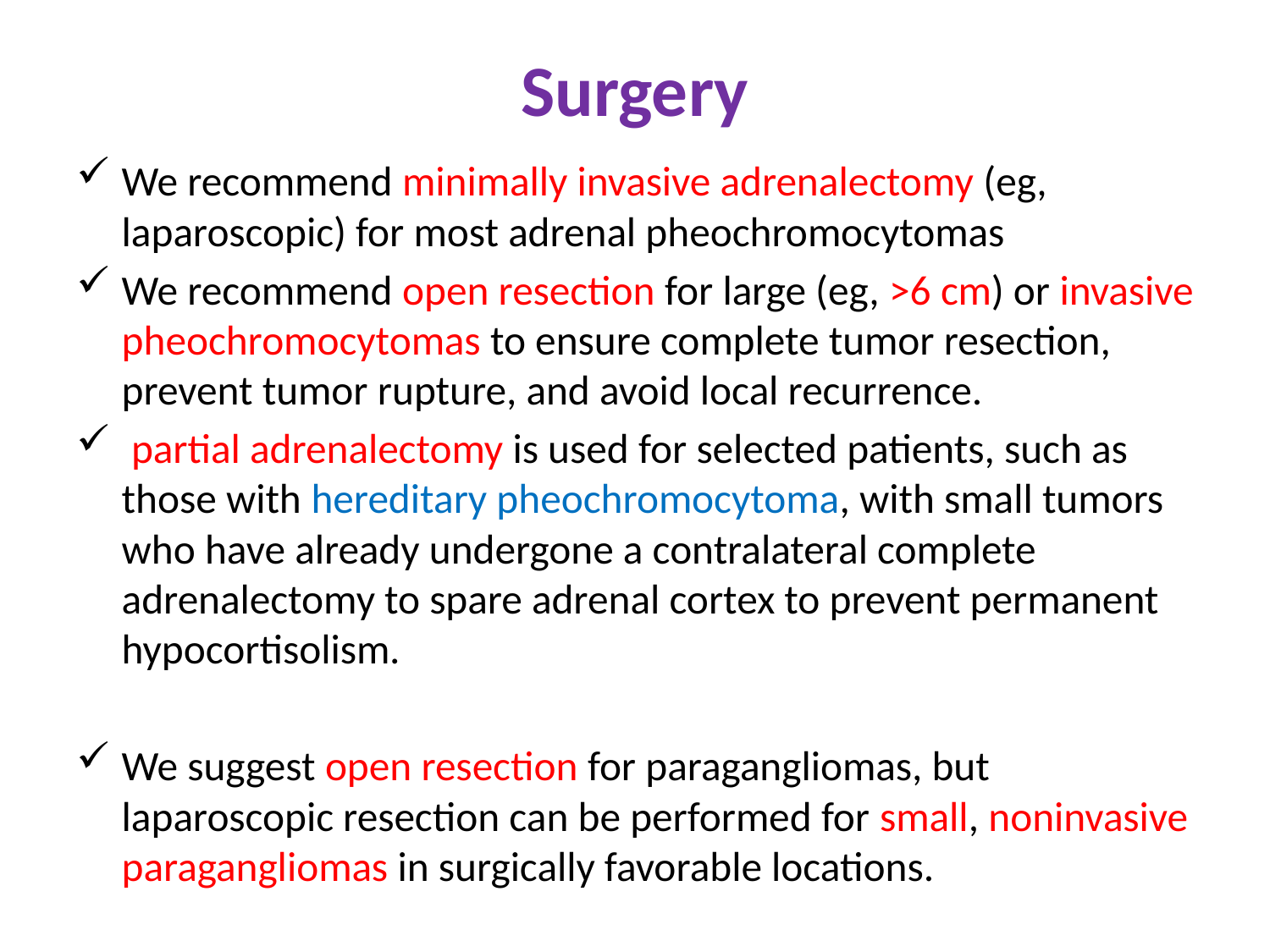

# Surgery
We recommend minimally invasive adrenalectomy (eg, laparoscopic) for most adrenal pheochromocytomas
We recommend open resection for large (eg, >6 cm) or invasive pheochromocytomas to ensure complete tumor resection, prevent tumor rupture, and avoid local recurrence.
 partial adrenalectomy is used for selected patients, such as those with hereditary pheochromocytoma, with small tumors who have already undergone a contralateral complete adrenalectomy to spare adrenal cortex to prevent permanent hypocortisolism.

We suggest open resection for paragangliomas, but laparoscopic resection can be performed for small, noninvasive paragangliomas in surgically favorable locations.